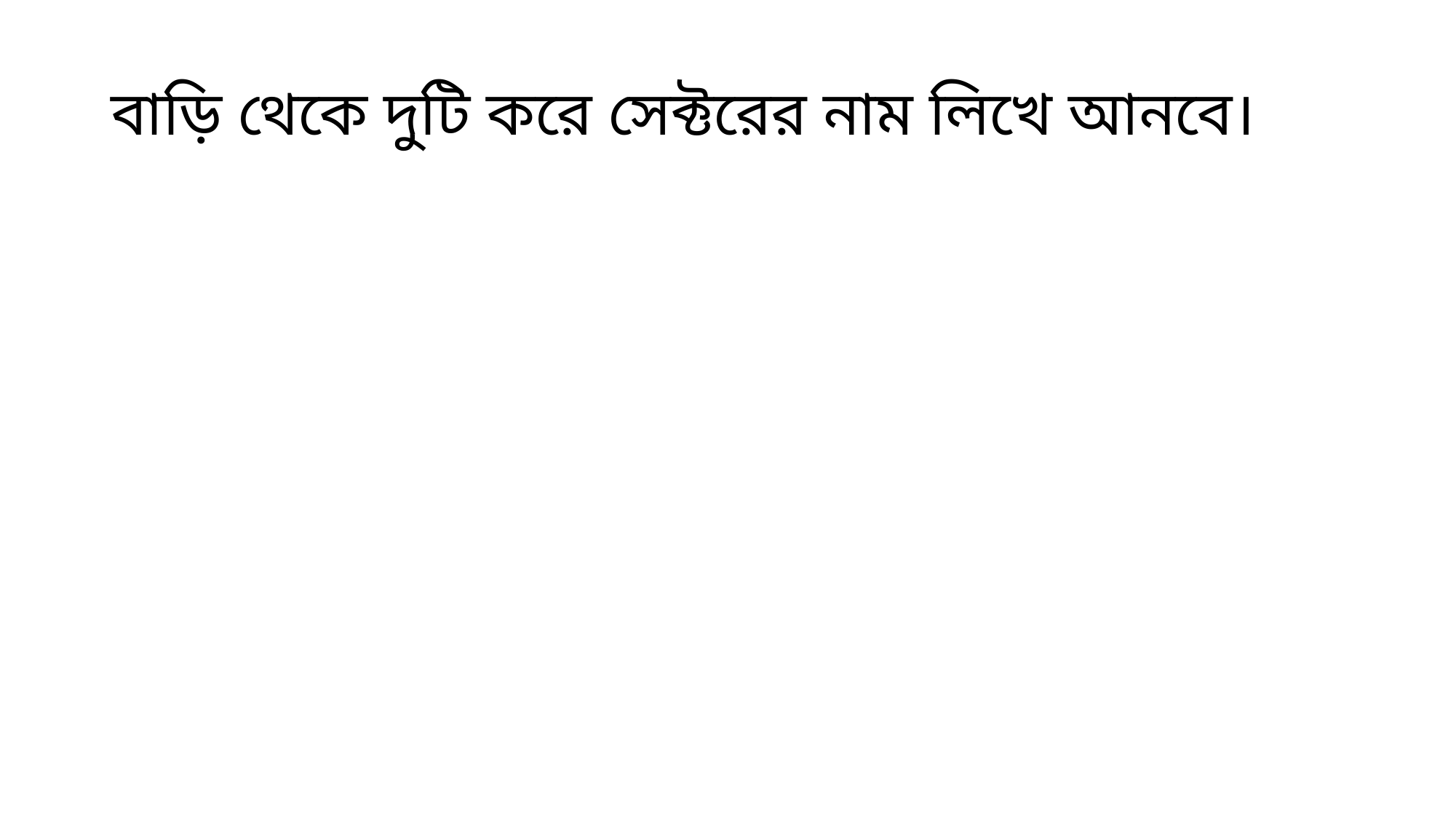

# বাড়ি থেকে দুটি করে সেক্টরের নাম লিখে আনবে।